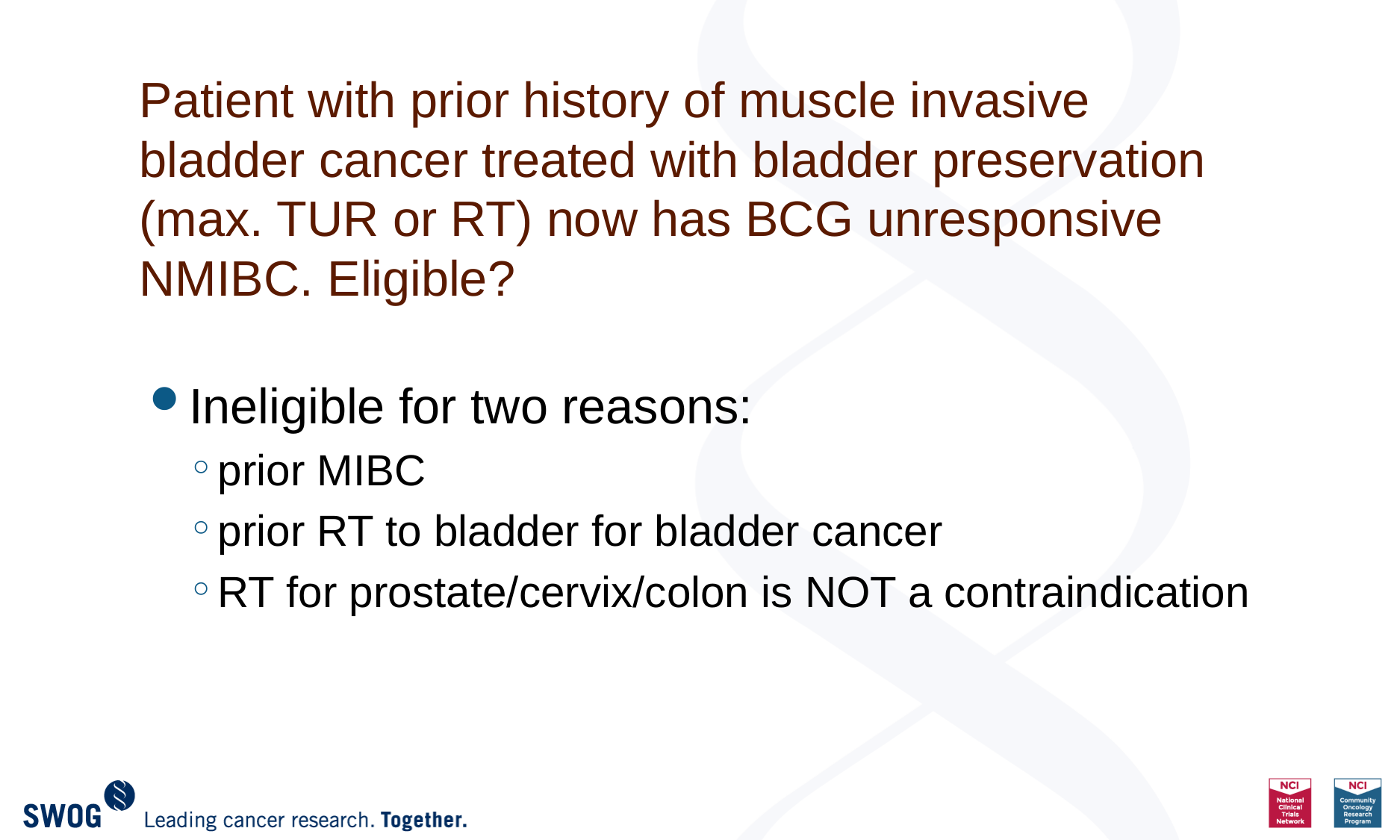

# Patient with prior history of muscle invasive bladder cancer treated with bladder preservation (max. TUR or RT) now has BCG unresponsive NMIBC. Eligible?
Ineligible for two reasons:
prior MIBC
prior RT to bladder for bladder cancer
RT for prostate/cervix/colon is NOT a contraindication